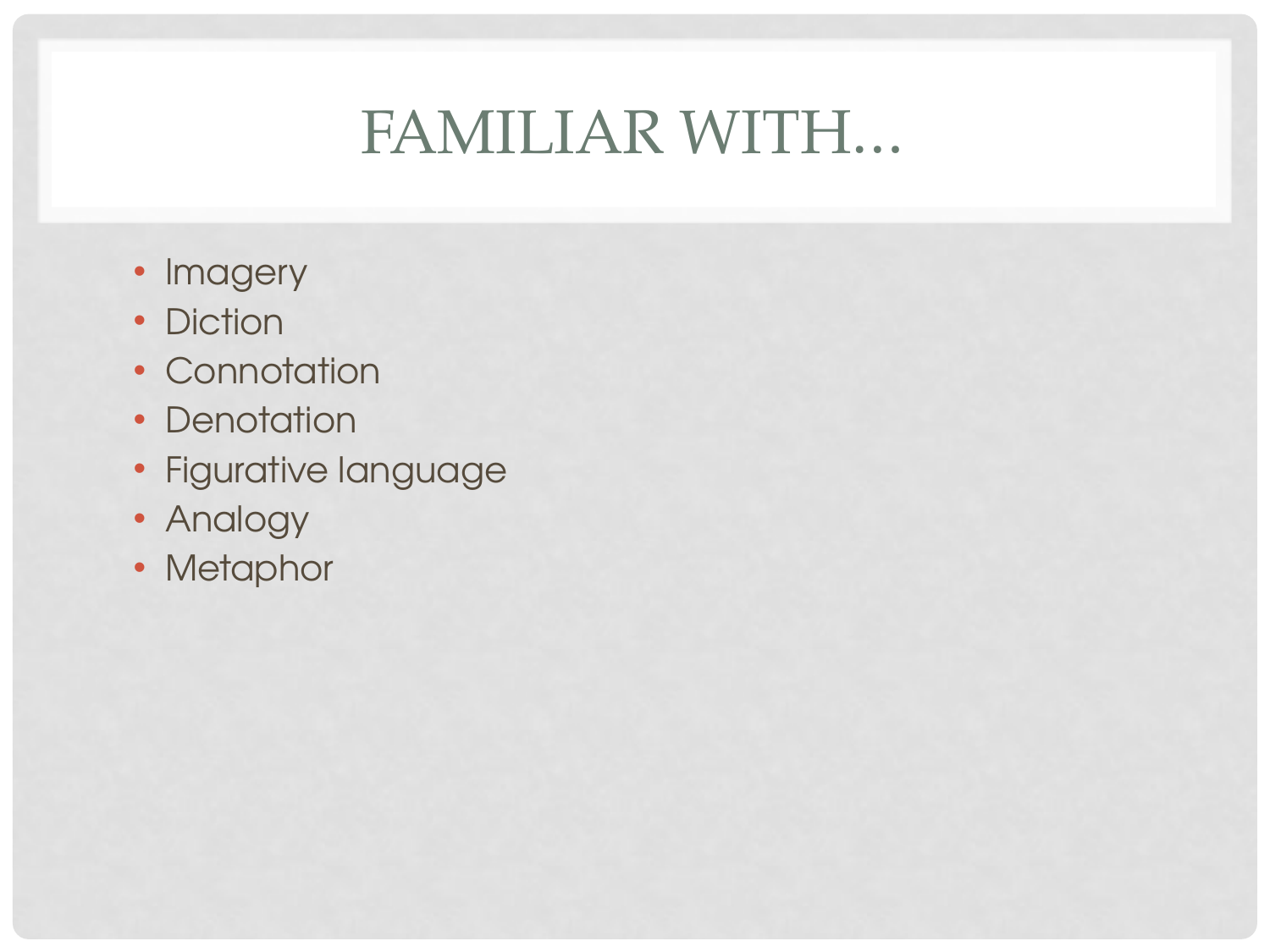

# Familiar with…
Imagery
Diction
Connotation
Denotation
Figurative language
Analogy
Metaphor